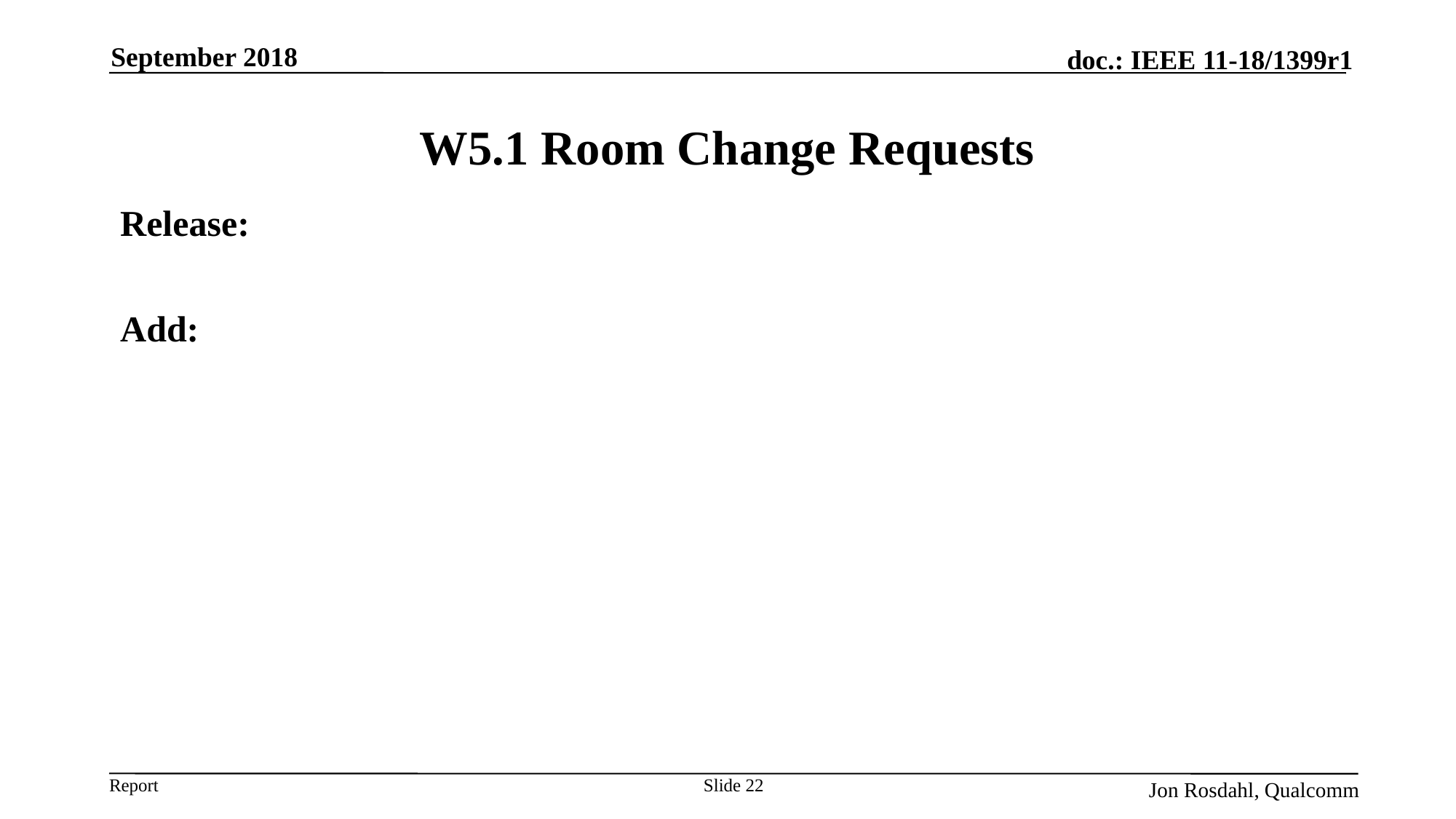

September 2018
# W5.1 Room Change Requests
Release:

Add:
Slide 22
Jon Rosdahl, Qualcomm